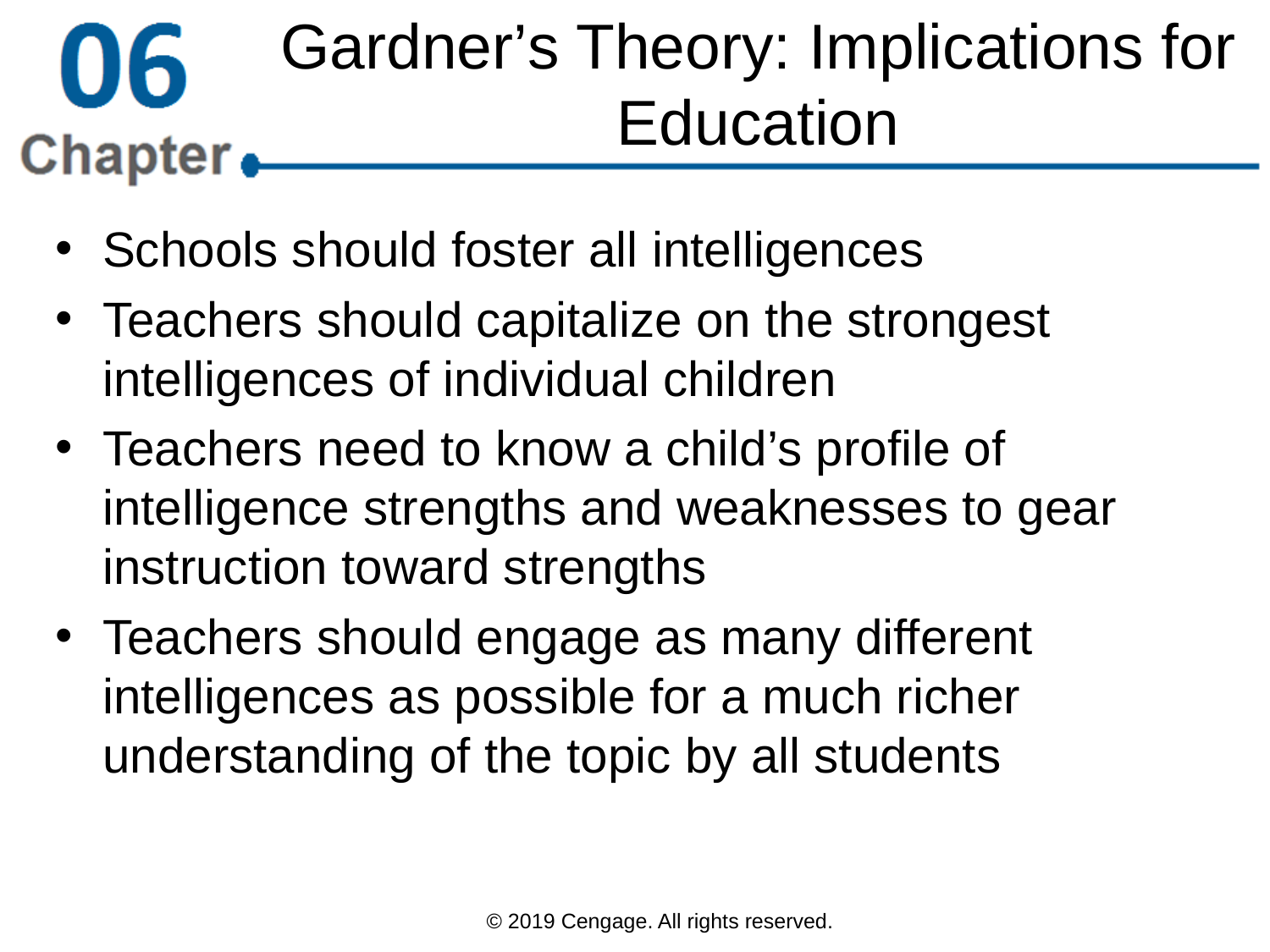

# Gardner’s Theory: Implications for Education
Schools should foster all intelligences
Teachers should capitalize on the strongest intelligences of individual children
Teachers need to know a child’s profile of intelligence strengths and weaknesses to gear instruction toward strengths
Teachers should engage as many different intelligences as possible for a much richer understanding of the topic by all students